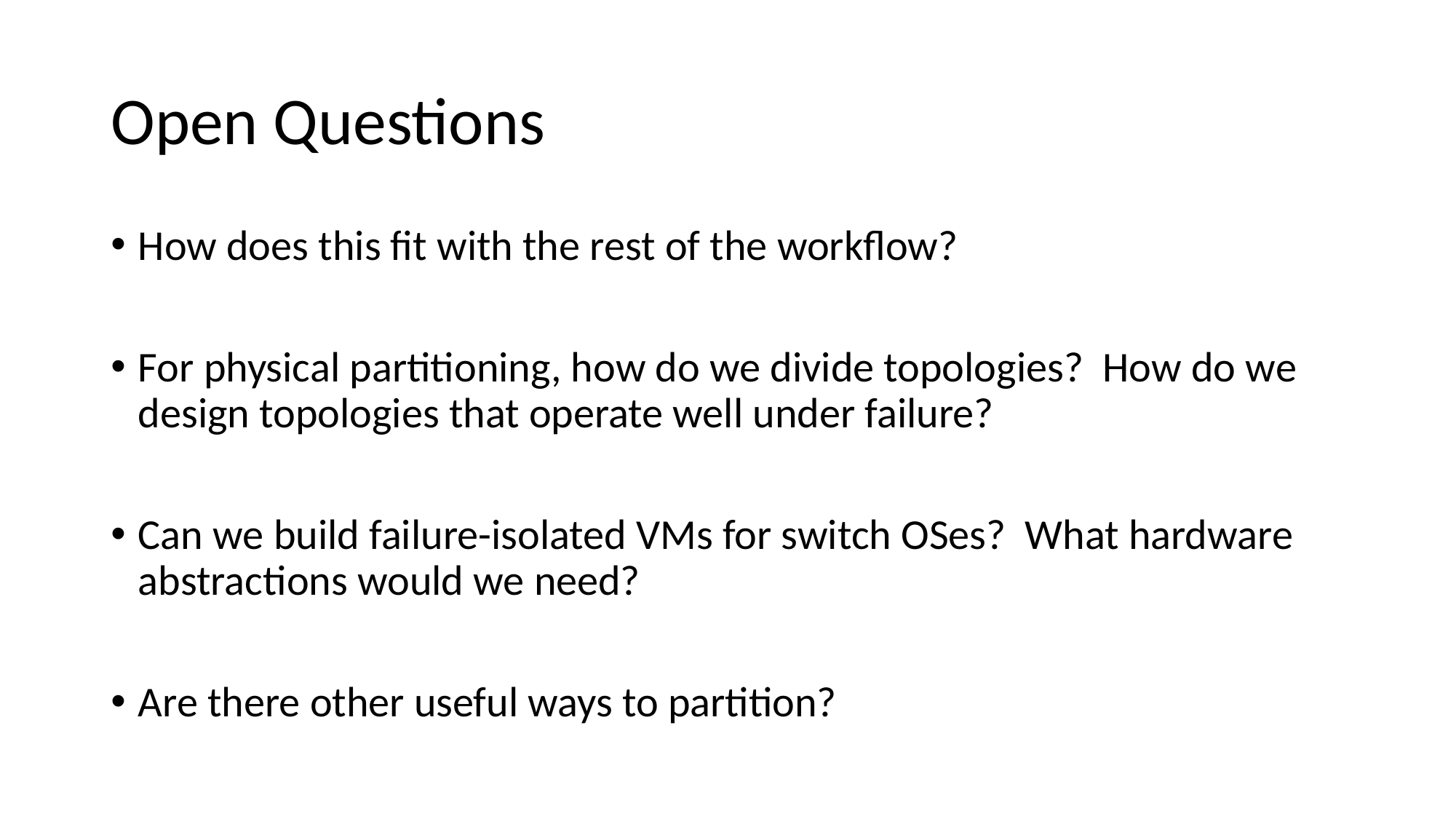

# Open Questions
How does this fit with the rest of the workflow?

For physical partitioning, how do we divide topologies?  How do we design topologies that operate well under failure?

Can we build failure-isolated VMs for switch OSes?  What hardware abstractions would we need?

Are there other useful ways to partition?